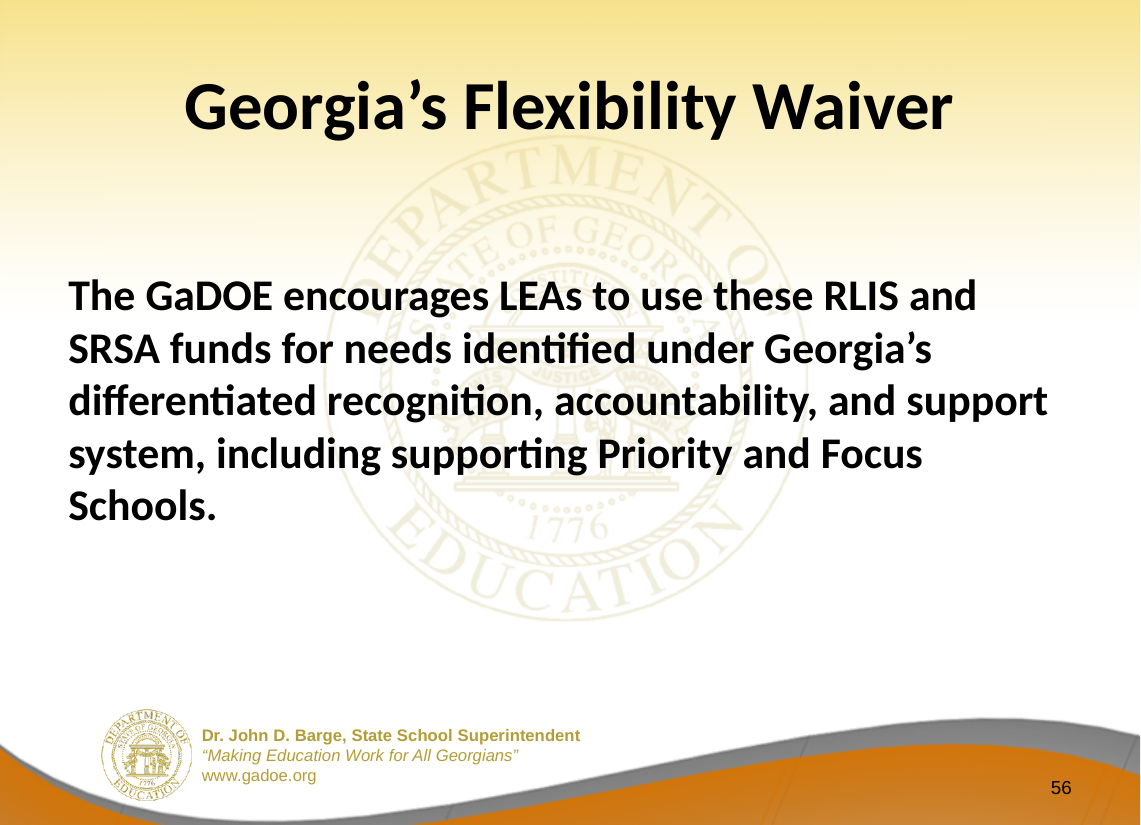

# Georgia’s Flexibility Waiver

The GaDOE encourages LEAs to use these RLIS and SRSA funds for needs identified under Georgia’s differentiated recognition, accountability, and support system, including supporting Priority and Focus Schools.

56